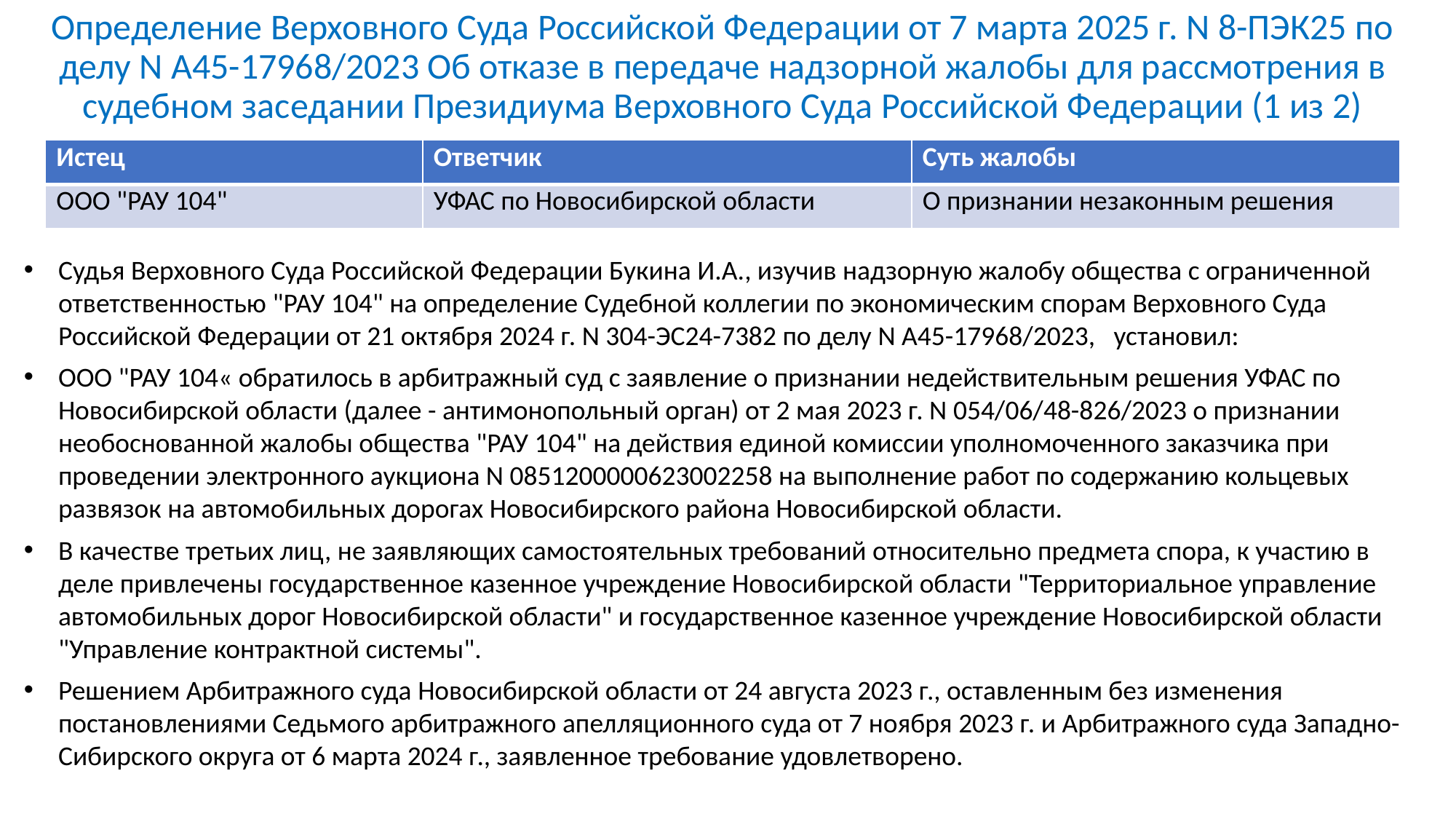

# Определение Верховного Суда Российской Федерации от 7 марта 2025 г. N 8-ПЭК25 по делу N А45-17968/2023 Об отказе в передаче надзорной жалобы для рассмотрения в судебном заседании Президиума Верховного Суда Российской Федерации (1 из 2)
| Истец | Ответчик | Суть жалобы |
| --- | --- | --- |
| ООО "РАУ 104" | УФАС по Новосибирской области | О признании незаконным решения |
Судья Верховного Суда Российской Федерации Букина И.А., изучив надзорную жалобу общества с ограниченной ответственностью "РАУ 104" на определение Судебной коллегии по экономическим спорам Верховного Суда Российской Федерации от 21 октября 2024 г. N 304-ЭС24-7382 по делу N А45-17968/2023,   установил:
ООО "РАУ 104« обратилось в арбитражный суд с заявление о признании недействительным решения УФАС по Новосибирской области (далее - антимонопольный орган) от 2 мая 2023 г. N 054/06/48-826/2023 о признании необоснованной жалобы общества "РАУ 104" на действия единой комиссии уполномоченного заказчика при проведении электронного аукциона N 0851200000623002258 на выполнение работ по содержанию кольцевых развязок на автомобильных дорогах Новосибирского района Новосибирской области.
В качестве третьих лиц, не заявляющих самостоятельных требований относительно предмета спора, к участию в деле привлечены государственное казенное учреждение Новосибирской области "Территориальное управление автомобильных дорог Новосибирской области" и государственное казенное учреждение Новосибирской области "Управление контрактной системы".
Решением Арбитражного суда Новосибирской области от 24 августа 2023 г., оставленным без изменения постановлениями Седьмого арбитражного апелляционного суда от 7 ноября 2023 г. и Арбитражного суда Западно-Сибирского округа от 6 марта 2024 г., заявленное требование удовлетворено.